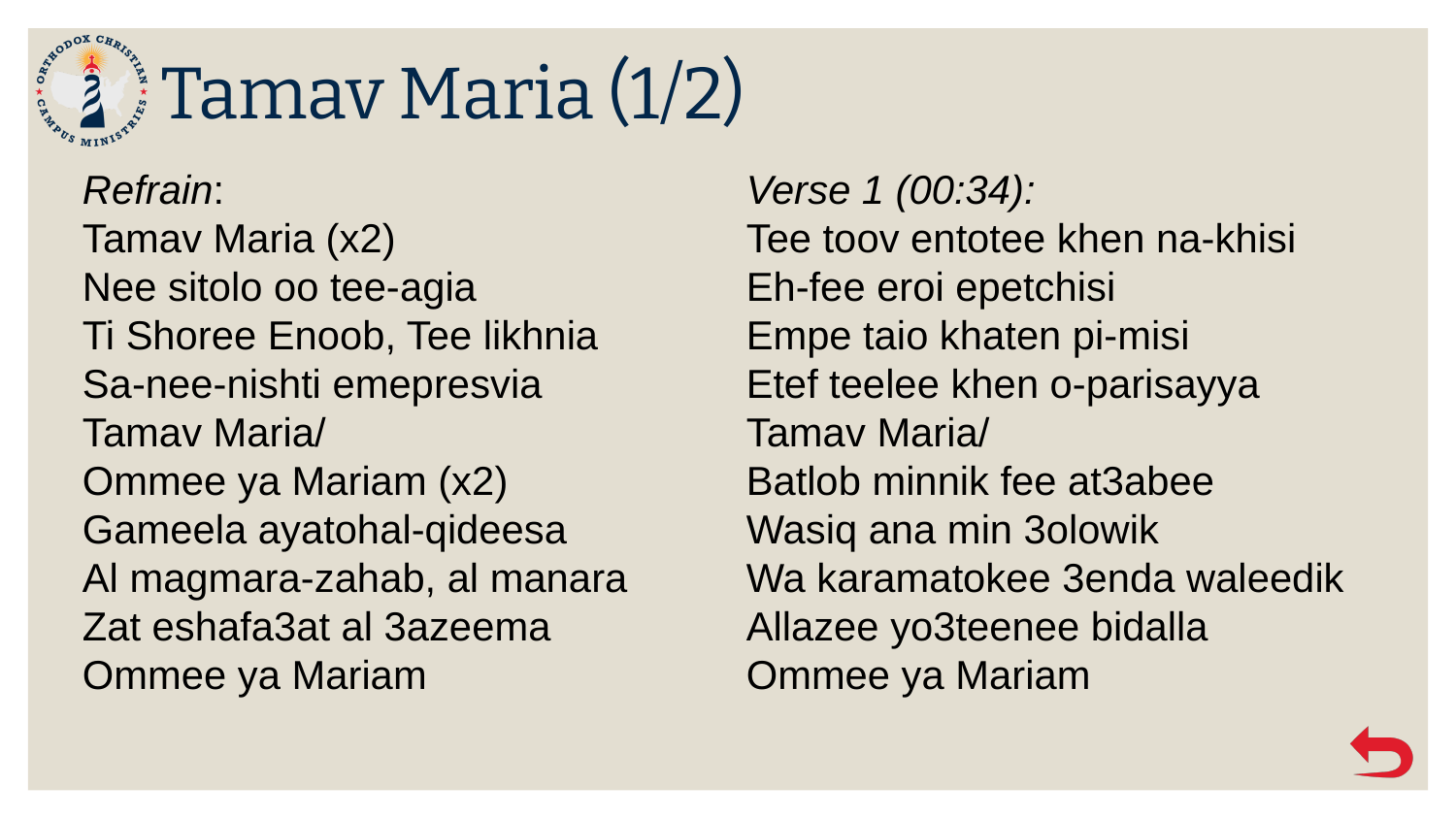

# Tamav Maria (1/2)
Refrain:
Tamav Maria (x2)
Nee sitolo oo tee-agia
Ti Shoree Enoob, Tee likhnia
Sa-nee-nishti emepresvia
Tamav Maria/
Ommee ya Mariam (x2)
Gameela ayatohal-qideesa
Al magmara-zahab, al manara
Zat eshafa3at al 3azeema
Ommee ya Mariam

Verse 1 (00:34):
Tee toov entotee khen na-khisi
Eh-fee eroi epetchisi
Empe taio khaten pi-misi
Etef teelee khen o-parisayya
Tamav Maria/
Batlob minnik fee at3abee
Wasiq ana min 3olowik
Wa karamatokee 3enda waleedik
Allazee yo3teenee bidalla
Ommee ya Mariam